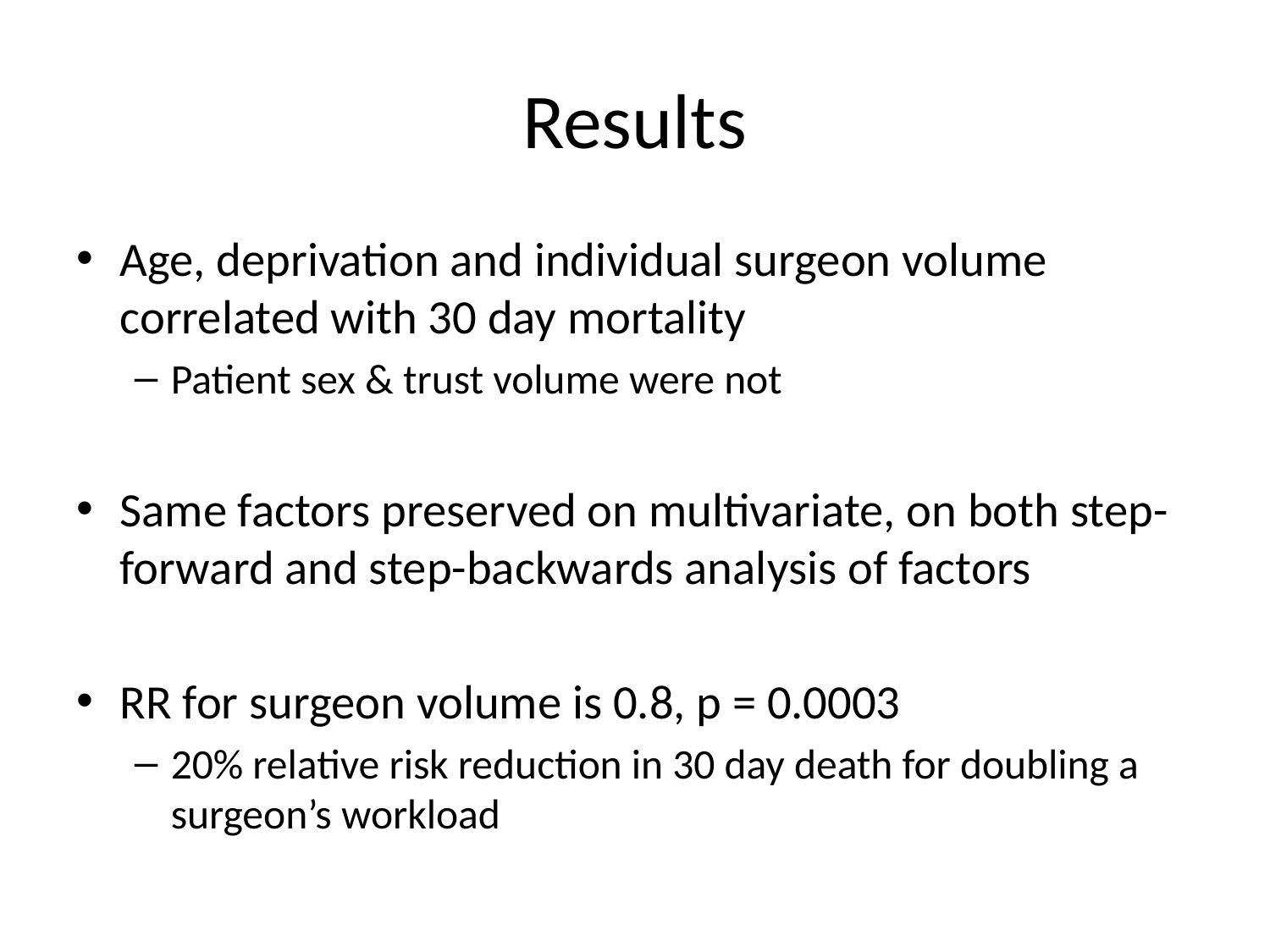

# Results
Age, deprivation and individual surgeon volume correlated with 30 day mortality
Patient sex & trust volume were not

Same factors preserved on multivariate, on both step-forward and step-backwards analysis of factors

RR for surgeon volume is 0.8, p = 0.0003
20% relative risk reduction in 30 day death for doubling a surgeon’s workload